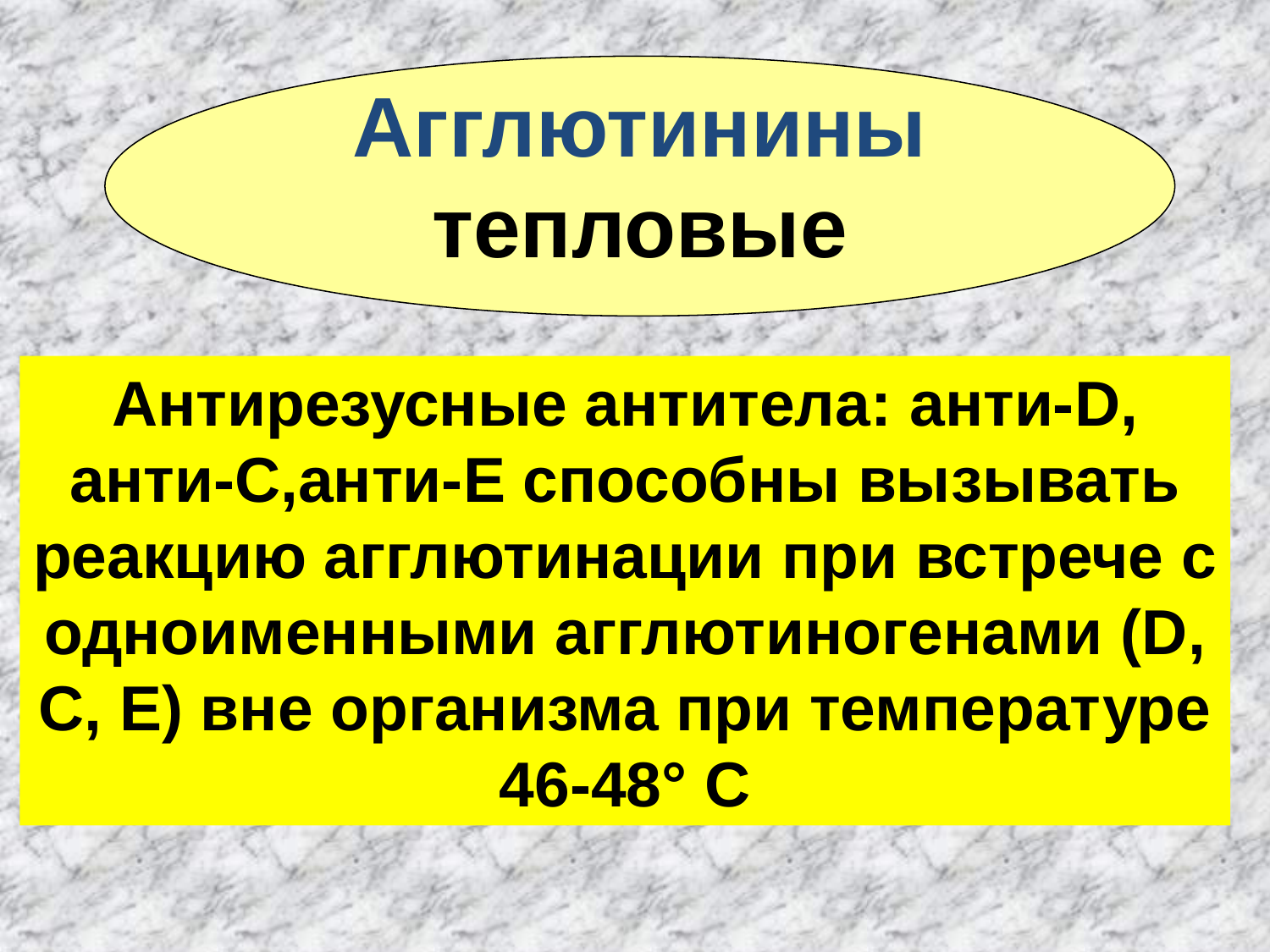

Агглютинины
тепловые

Антирезусные антитела: анти-D, анти-C,анти-E способны вызывать реакцию агглютинации при встрече с одноименными агглютиногенами (D, C, E) вне организма при температуре 46-48° С